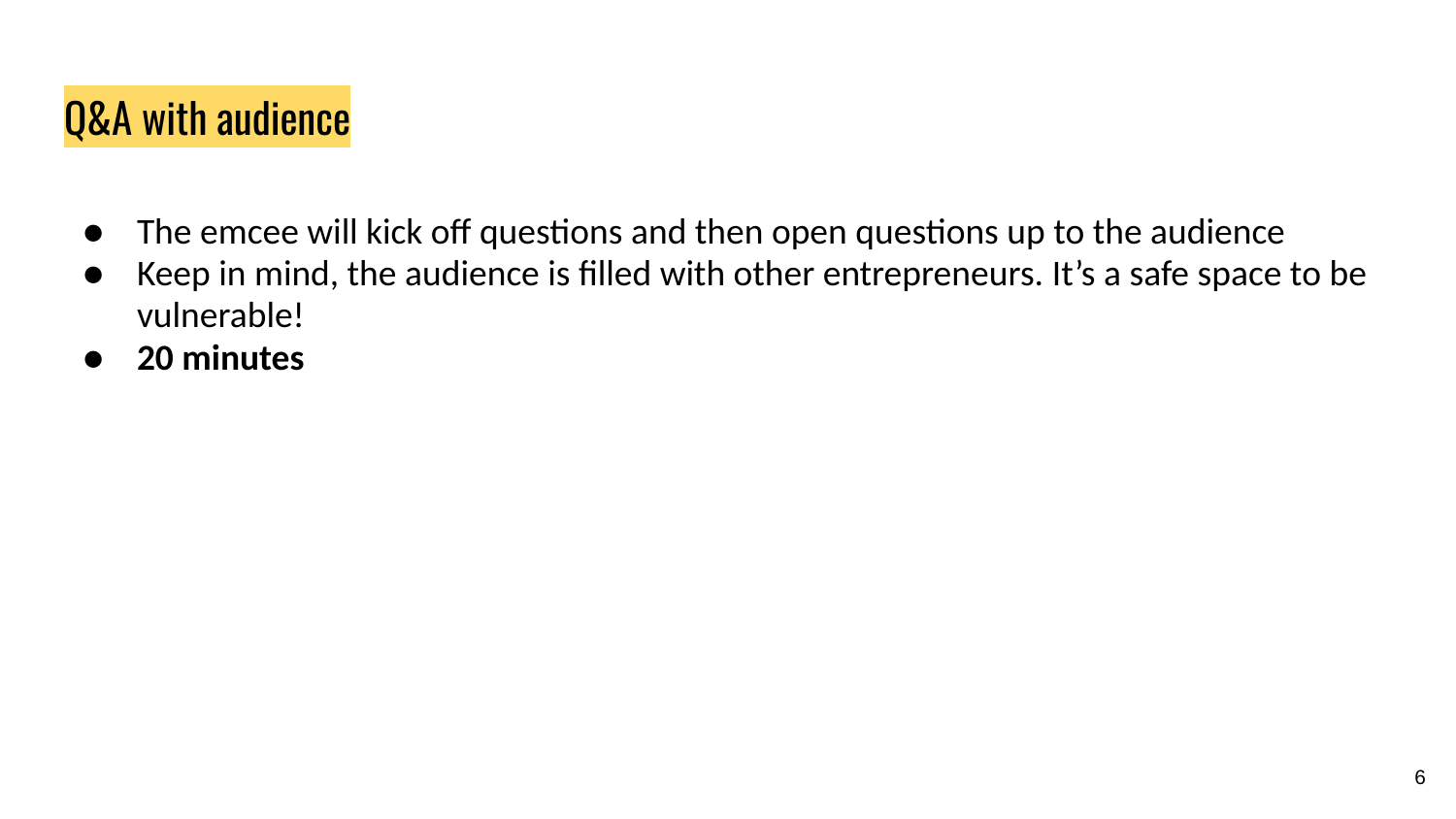

# Q&A with audience
The emcee will kick off questions and then open questions up to the audience
Keep in mind, the audience is filled with other entrepreneurs. It’s a safe space to be vulnerable!
20 minutes
6